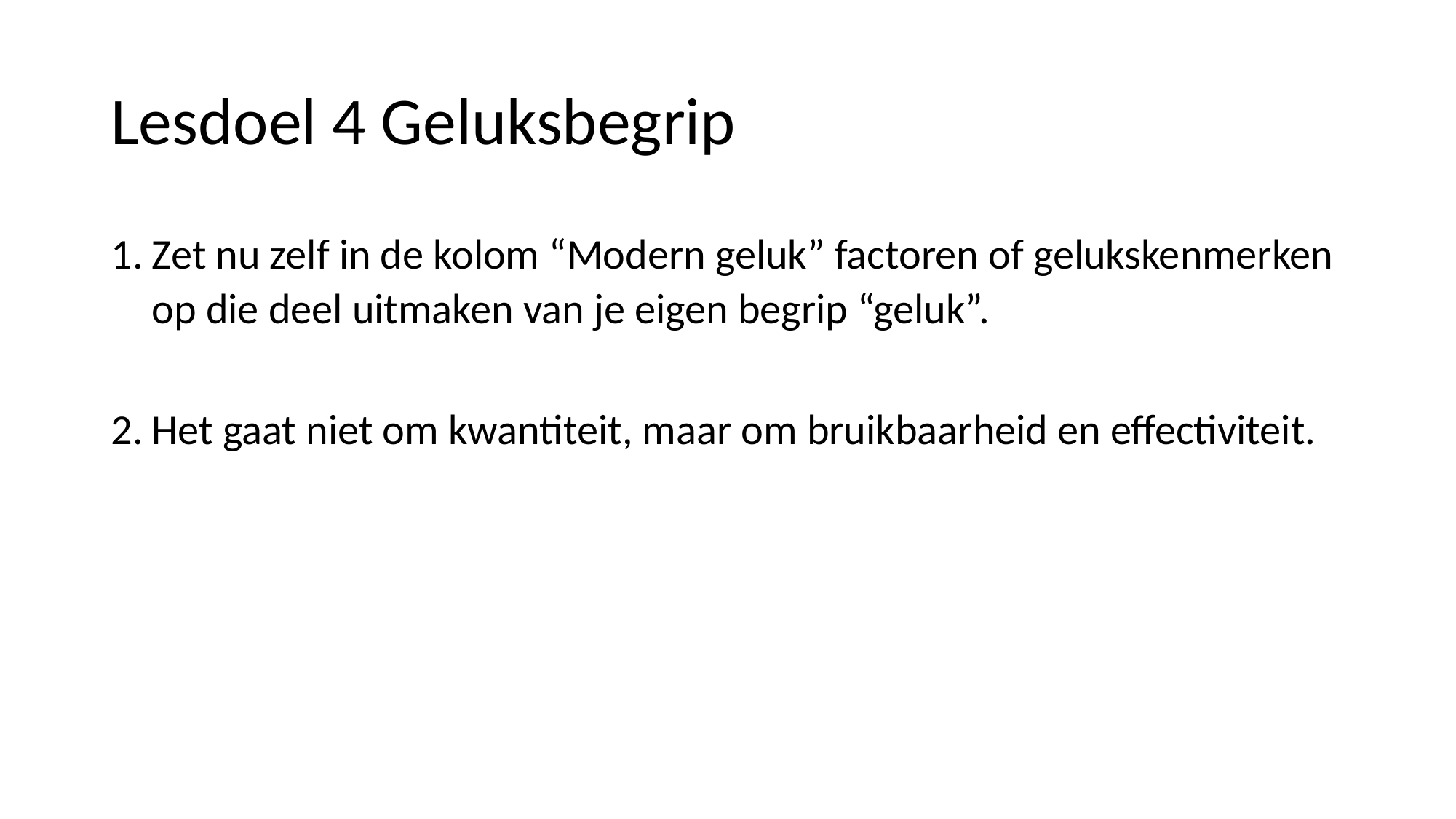

# Lesdoel 4 Geluksbegrip
Zet nu zelf in de kolom “Modern geluk” factoren of gelukskenmerken op die deel uitmaken van je eigen begrip “geluk”.
Het gaat niet om kwantiteit, maar om bruikbaarheid en effectiviteit.